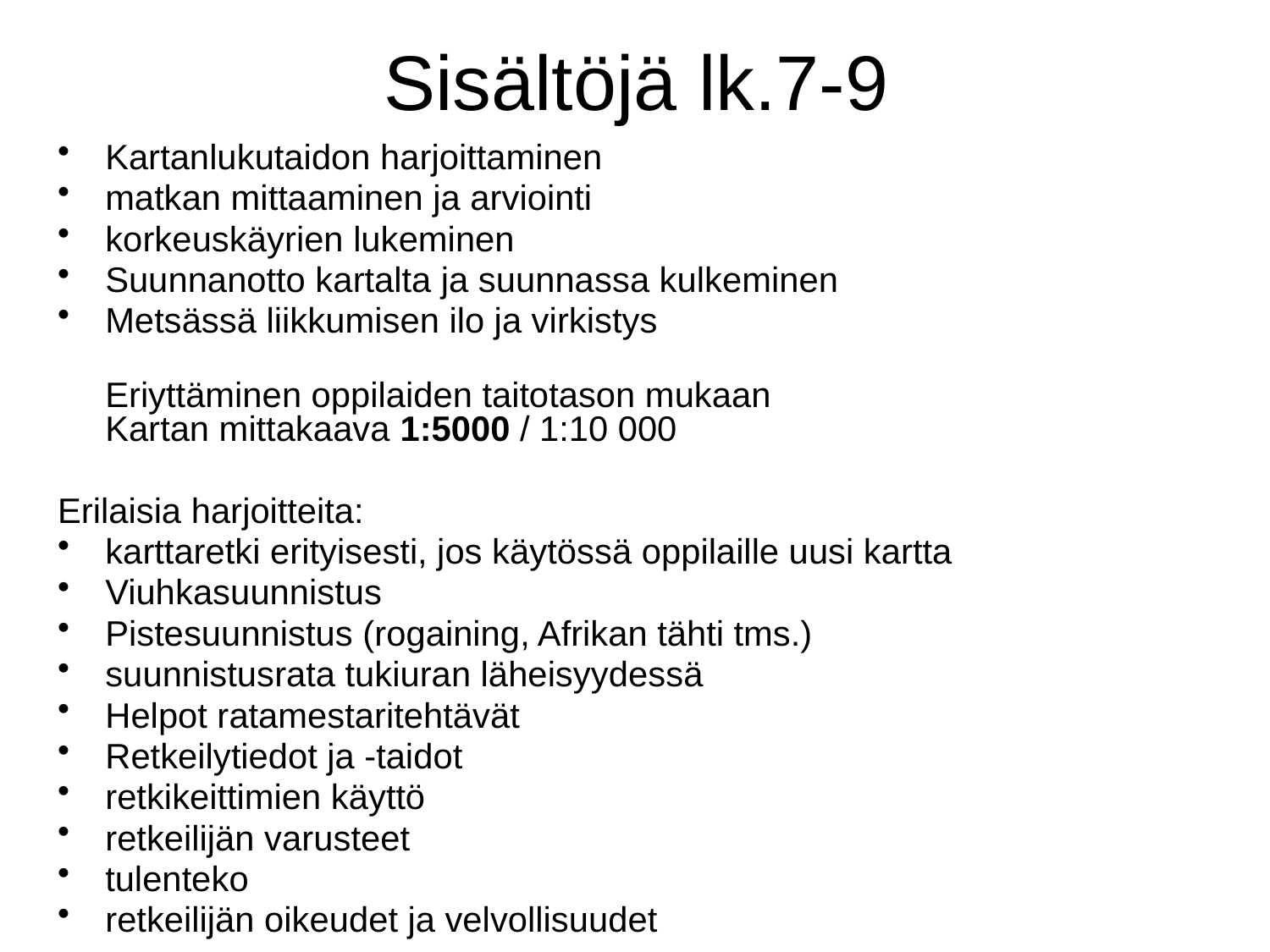

# Sisältöjä lk.7-9
Kartanlukutaidon harjoittaminen
matkan mittaaminen ja arviointi
korkeuskäyrien lukeminen
Suunnanotto kartalta ja suunnassa kulkeminen
Metsässä liikkumisen ilo ja virkistys
	Eriyttäminen oppilaiden taitotason mukaan
Kartan mittakaava 1:5000 / 1:10 000

Erilaisia harjoitteita:
karttaretki erityisesti, jos käytössä oppilaille uusi kartta
Viuhkasuunnistus
Pistesuunnistus (rogaining, Afrikan tähti tms.)
suunnistusrata tukiuran läheisyydessä
Helpot ratamestaritehtävät
Retkeilytiedot ja -taidot
retkikeittimien käyttö
retkeilijän varusteet
tulenteko
retkeilijän oikeudet ja velvollisuudet